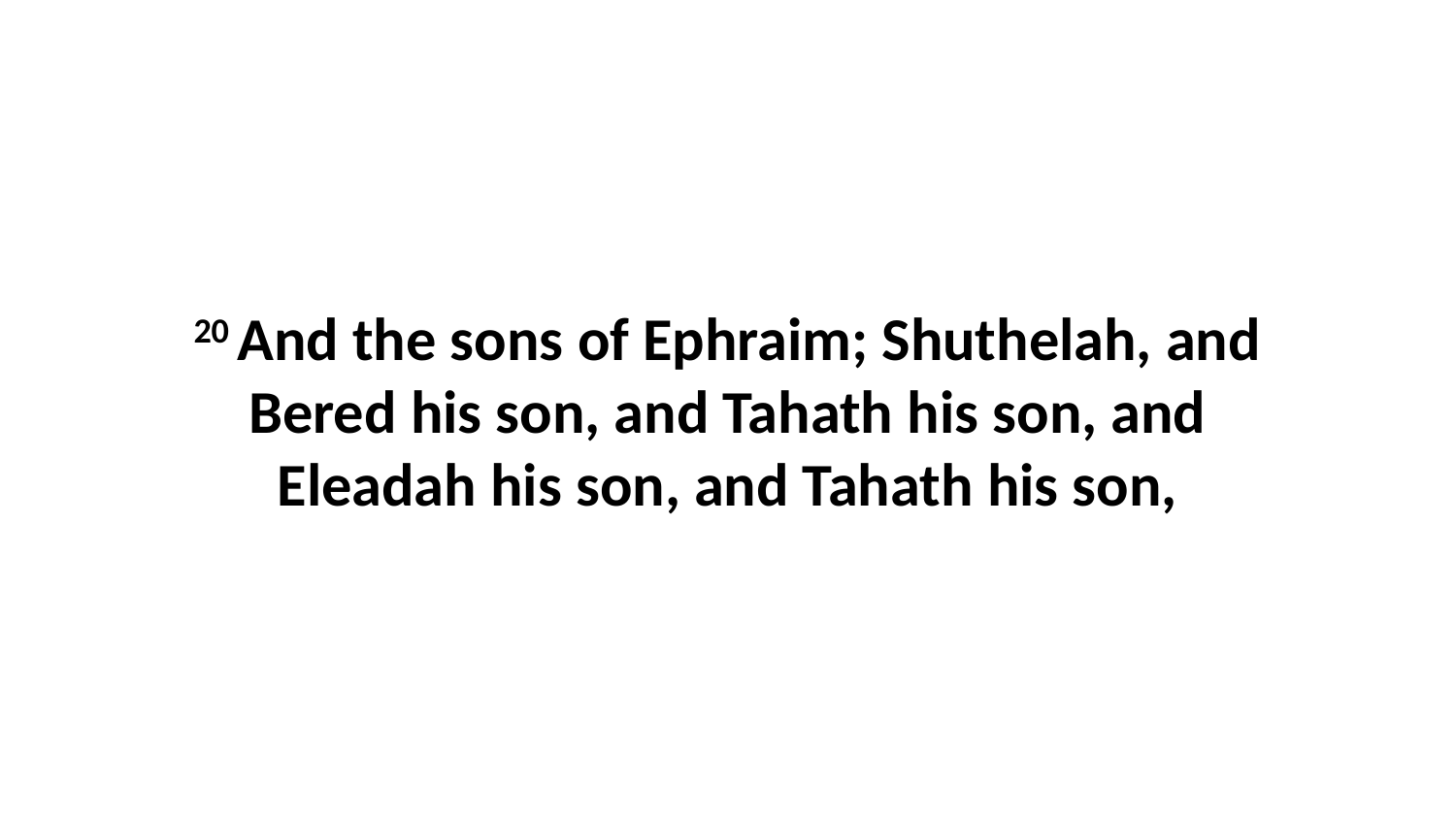

20 And the sons of Ephraim; Shuthelah, and Bered his son, and Tahath his son, and Eleadah his son, and Tahath his son,